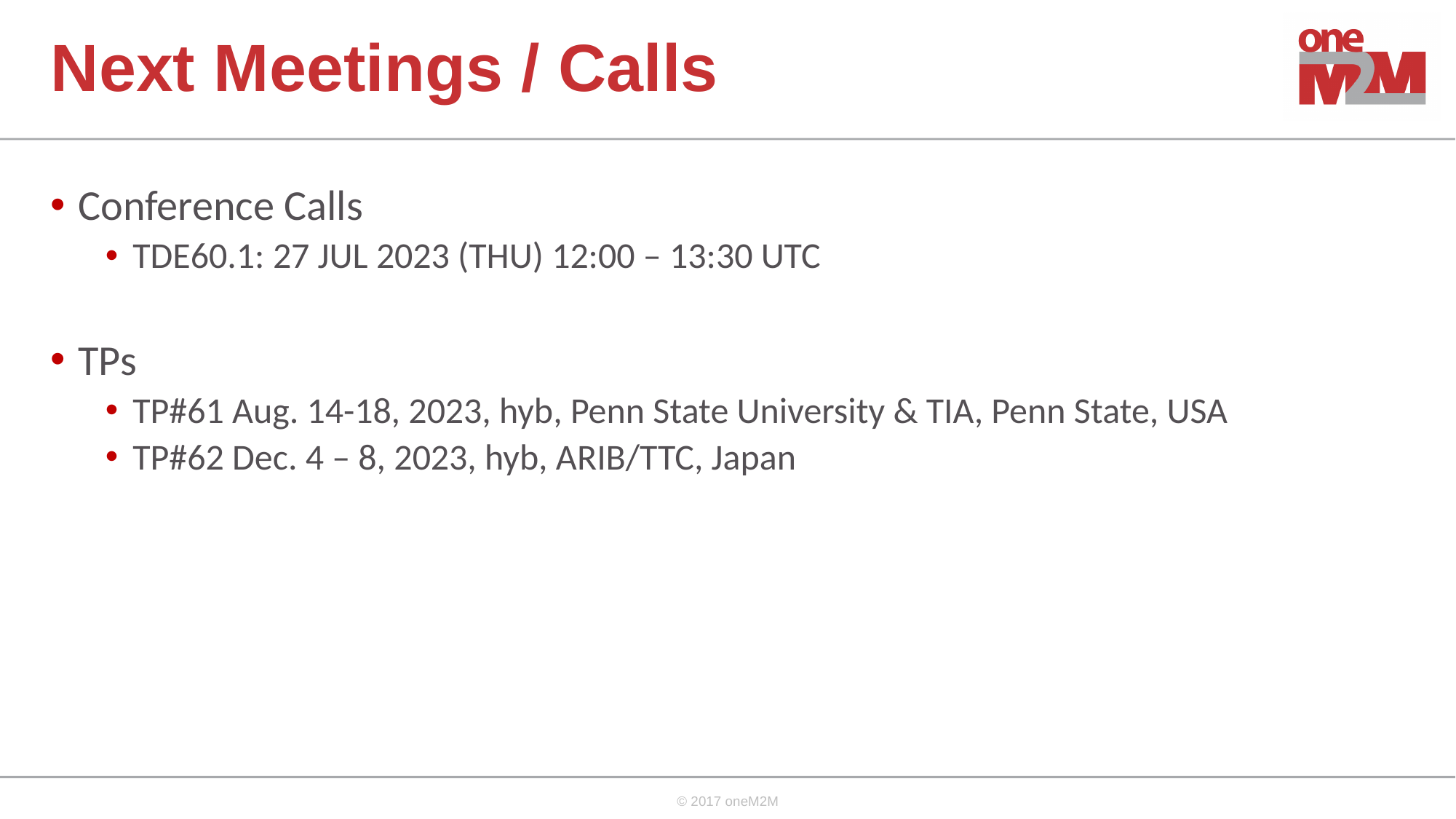

# Next Meetings / Calls
Conference Calls
TDE60.1: 27 JUL 2023 (THU) 12:00 – 13:30 UTC

TPs
TP#61 Aug. 14-18, 2023, hyb, Penn State University & TIA, Penn State, USA
TP#62 Dec. 4 – 8, 2023, hyb, ARIB/TTC, Japan